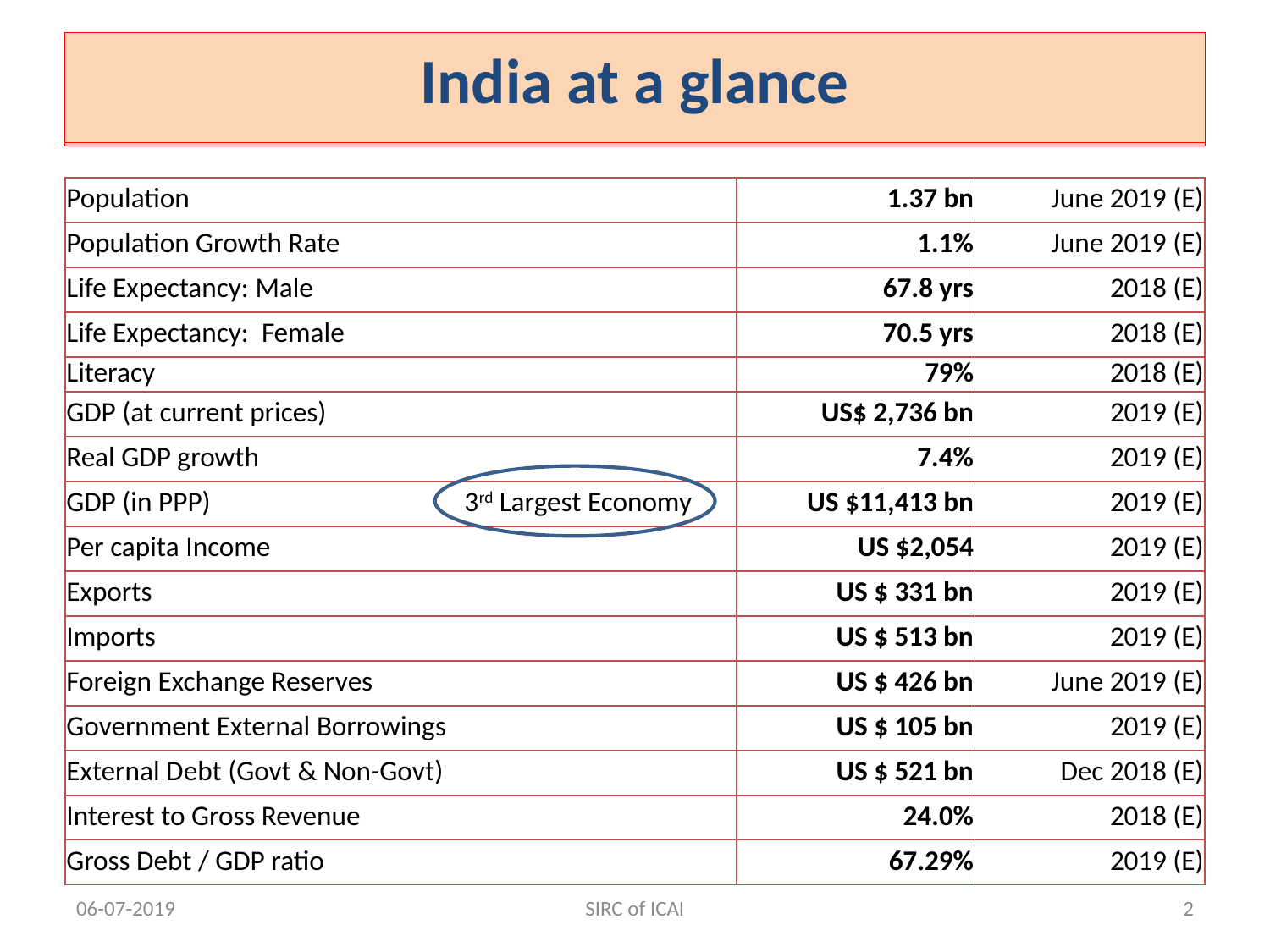

India at a glance
# India at a glance
| Population | 1.37 bn | June 2019 (E) |
| --- | --- | --- |
| Population Growth Rate | 1.1% | June 2019 (E) |
| Life Expectancy: Male | 67.8 yrs | 2018 (E) |
| Life Expectancy: Female | 70.5 yrs | 2018 (E) |
| Literacy | 79% | 2018 (E) |
| GDP (at current prices) | US$ 2,736 bn | 2019 (E) |
| Real GDP growth | 7.4% | 2019 (E) |
| GDP (in PPP) 3rd Largest Economy | US $11,413 bn | 2019 (E) |
| Per capita Income | US $2,054 | 2019 (E) |
| Exports | US $ 331 bn | 2019 (E) |
| Imports | US $ 513 bn | 2019 (E) |
| Foreign Exchange Reserves | US $ 426 bn | June 2019 (E) |
| Government External Borrowings | US $ 105 bn | 2019 (E) |
| External Debt (Govt & Non-Govt) | US $ 521 bn | Dec 2018 (E) |
| Interest to Gross Revenue | 24.0% | 2018 (E) |
| Gross Debt / GDP ratio | 67.29% | 2019 (E) |

06-07-2019
SIRC of ICAI
2